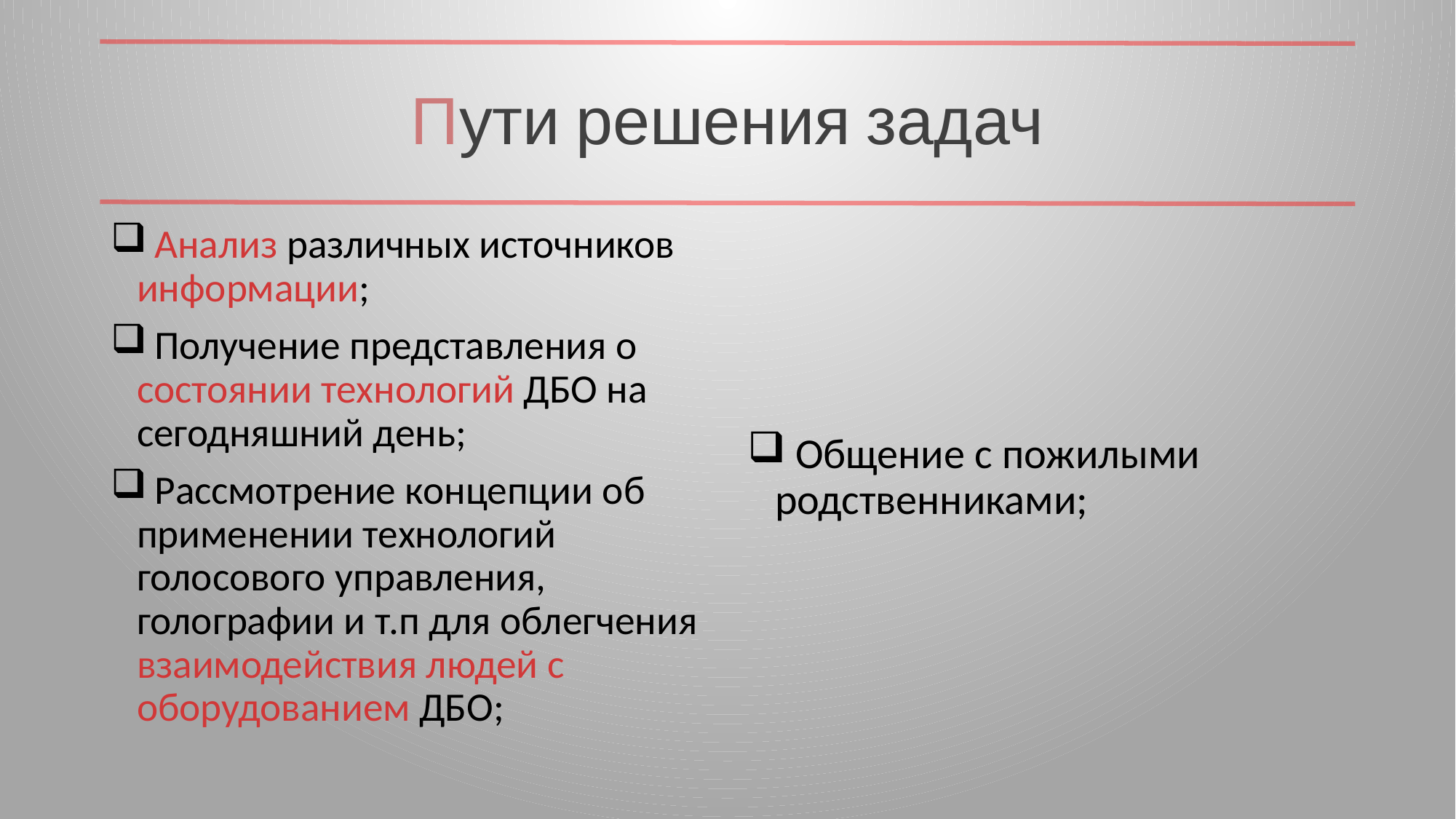

# Пути решения задач
 Анализ различных источников информации;
 Получение представления о состоянии технологий ДБО на сегодняшний день;
 Рассмотрение концепции об применении технологий голосового управления, голографии и т.п для облегчения взаимодействия людей с оборудованием ДБО;
 Общение с пожилыми родственниками;